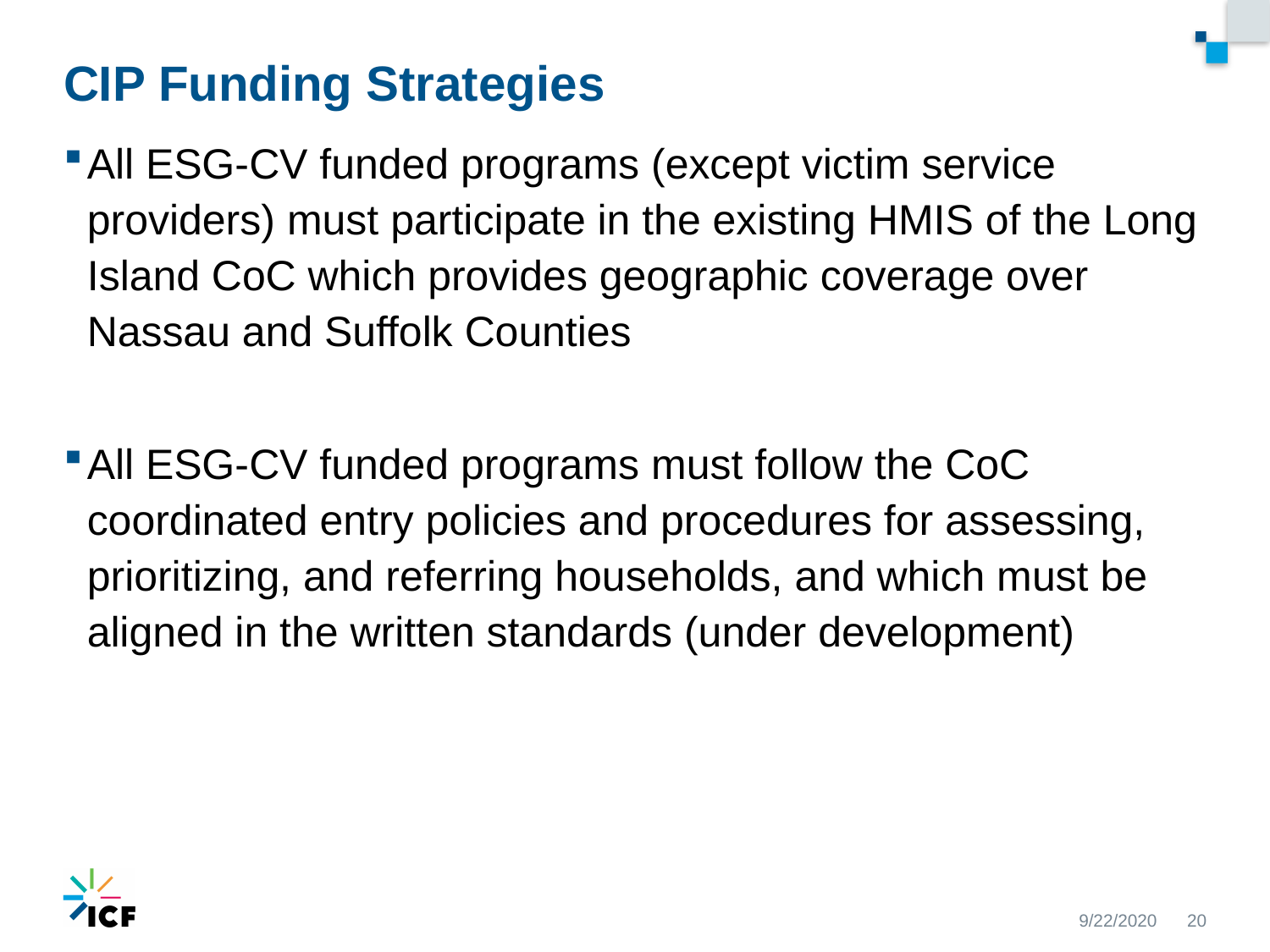

# CIP Funding Strategies
All ESG-CV funded programs (except victim service providers) must participate in the existing HMIS of the Long Island CoC which provides geographic coverage over Nassau and Suffolk Counties

All ESG-CV funded programs must follow the CoC coordinated entry policies and procedures for assessing, prioritizing, and referring households, and which must be aligned in the written standards (under development)
9/22/2020
20